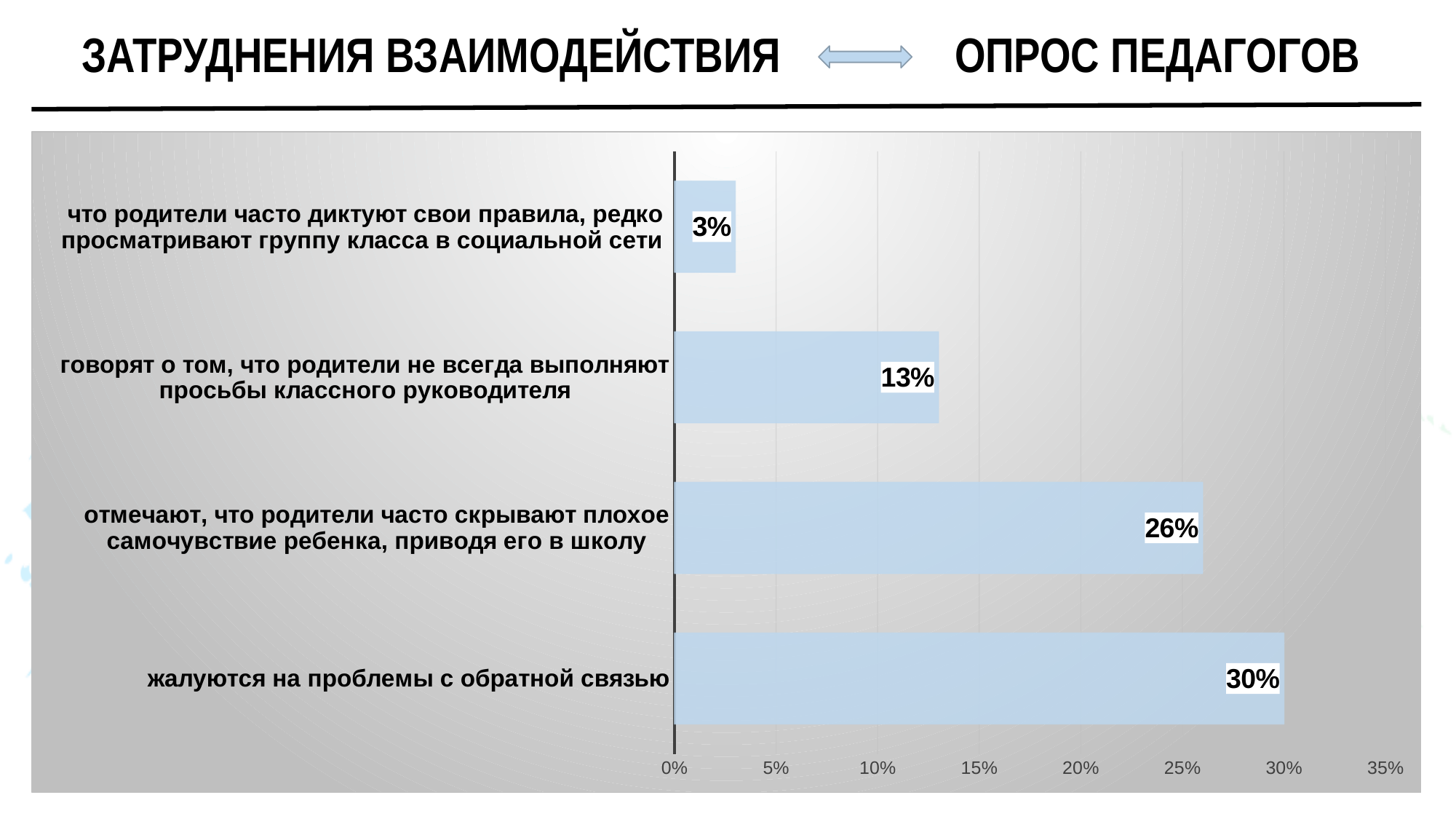

ЗАТРУДНЕНИЯ ВЗАИМОДЕЙСТВИЯ  		ОПРОС ПЕДАГОГОВ

### Chart

| Category | Ряд 1 |
|---|---|
| жалуются на проблемы с обратной связью | 0.3 |
| отмечают, что родители часто скрывают плохое самочувствие ребенка, приводя его в школу | 0.26 |
| говорят о том, что родители не всегда выполняют просьбы классного руководителя | 0.13 |
| что родители часто диктуют свои правила, редко просматривают группу класса в социальной сети  | 0.03 |